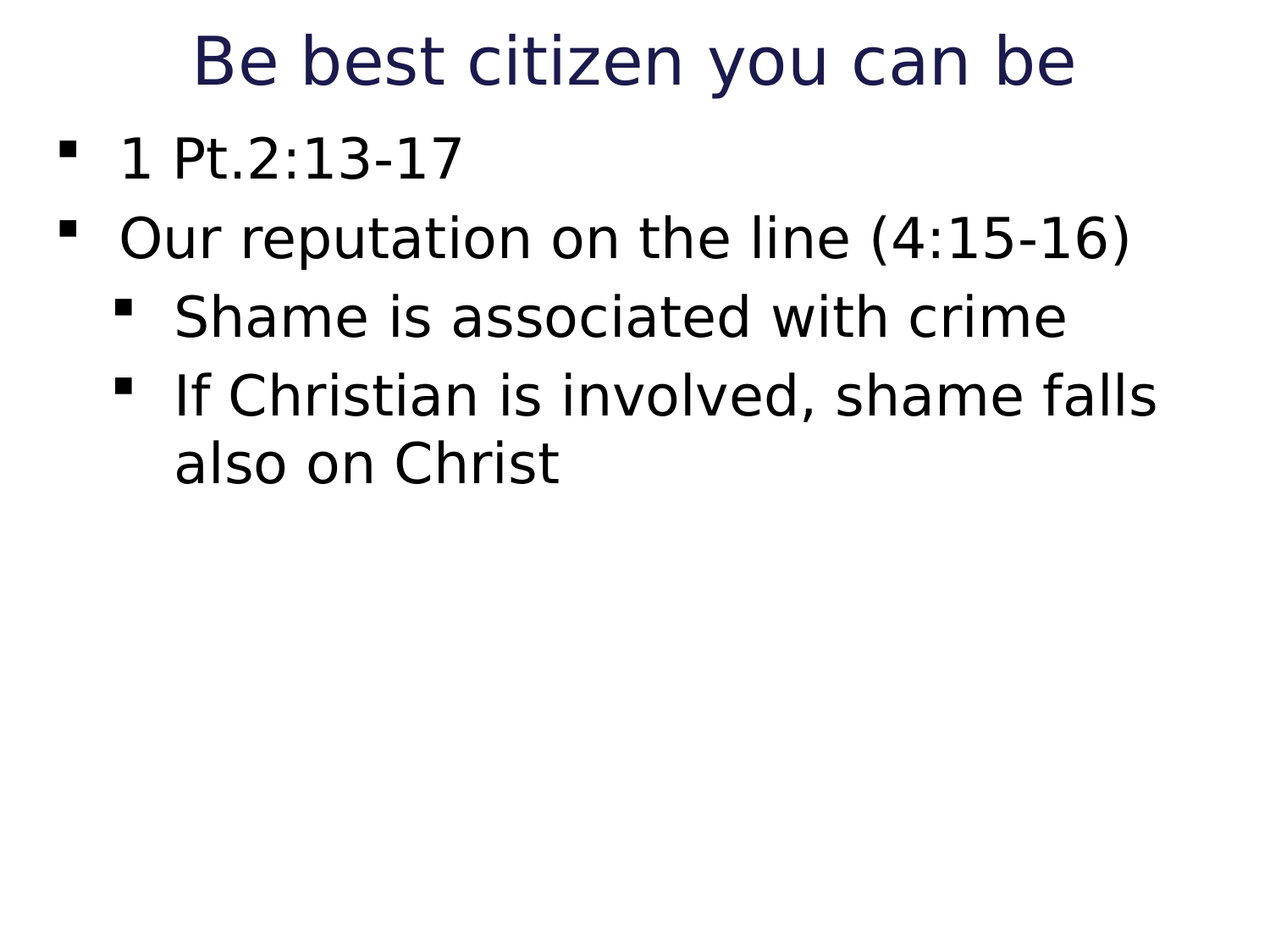

# Be best citizen you can be
1 Pt.2:13-17
Our reputation on the line (4:15-16)
Shame is associated with crime
If Christian is involved, shame falls also on Christ